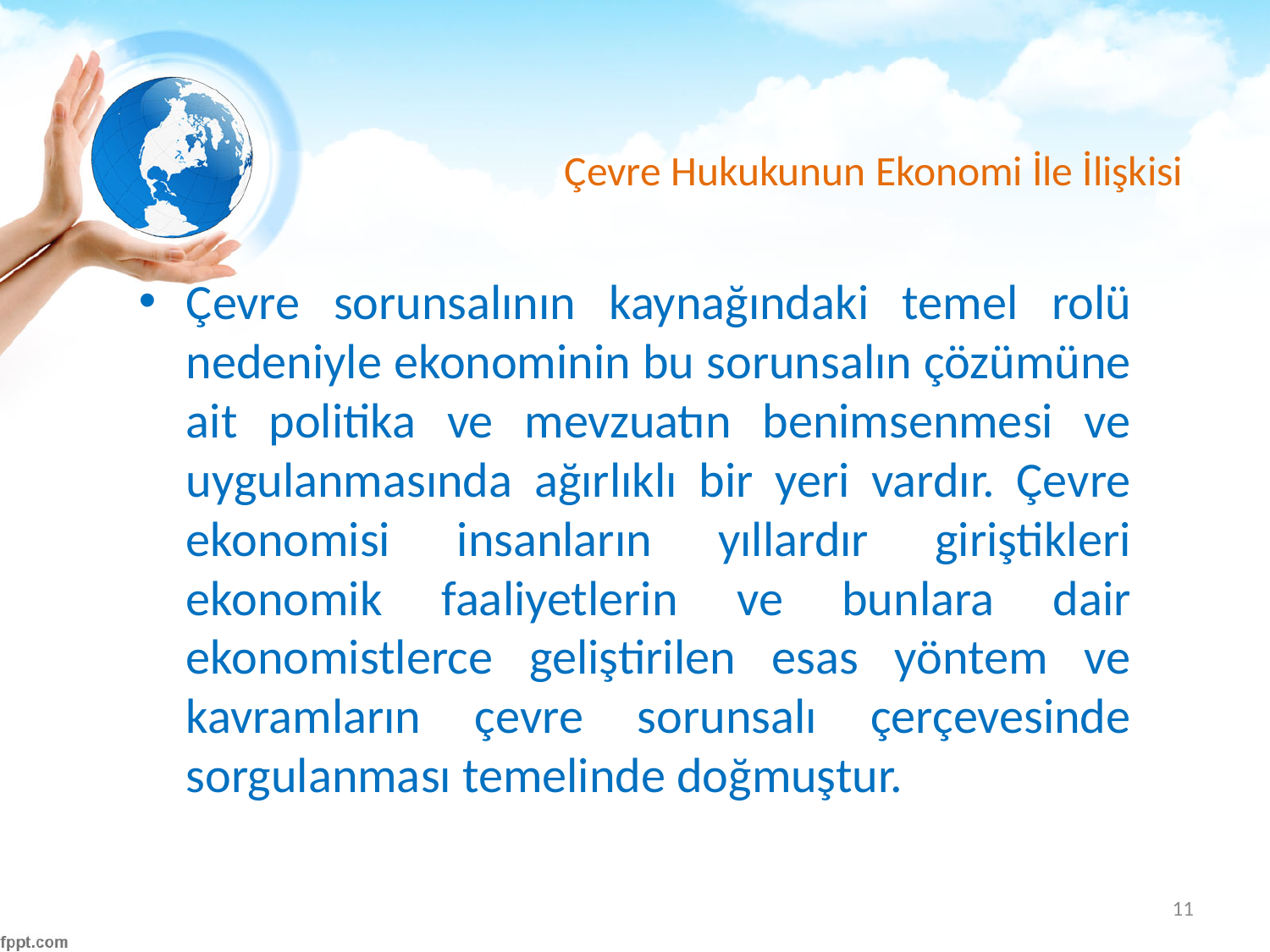

# Çevre Hukukunun Ekonomi İle İlişkisi
Çevre sorunsalının kaynağındaki temel rolü nedeniyle ekonominin bu sorunsalın çözümüne ait politika ve mevzuatın benimsenmesi ve uygulanmasında ağırlıklı bir yeri vardır. Çevre ekonomisi insanların yıllardır giriştikleri ekonomik faaliyetlerin ve bunlara dair ekonomistlerce geliştirilen esas yöntem ve kavramların çevre sorunsalı çerçevesinde sorgulanması temelinde doğmuştur.
11